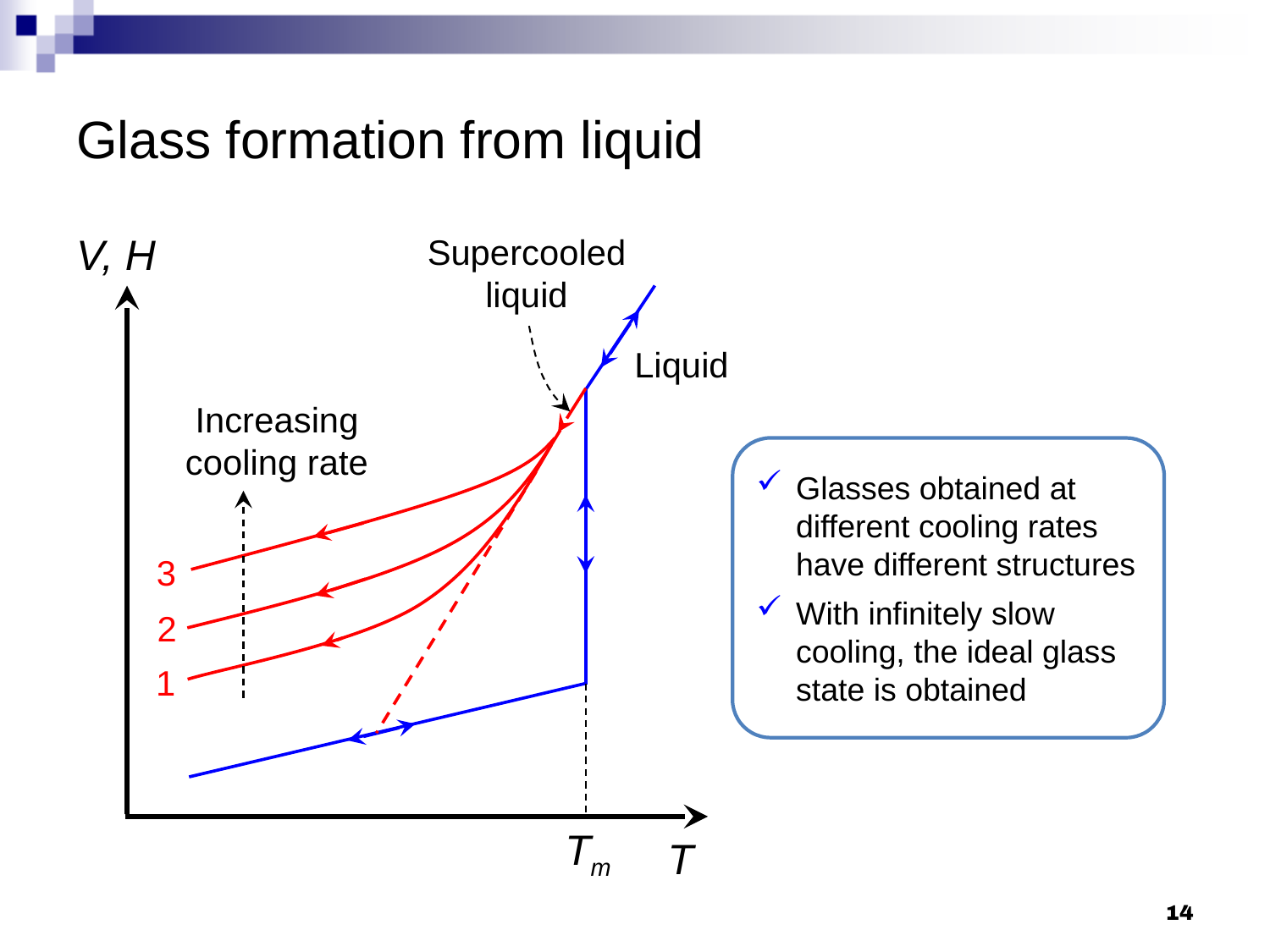

# Glass formation from liquid
V, H
Supercooled liquid

Liquid
Increasing
cooling rate

Glasses obtained at different cooling rates have different structures
With infinitely slow cooling, the ideal glass state is obtained

3
2
1
Tm
T
14